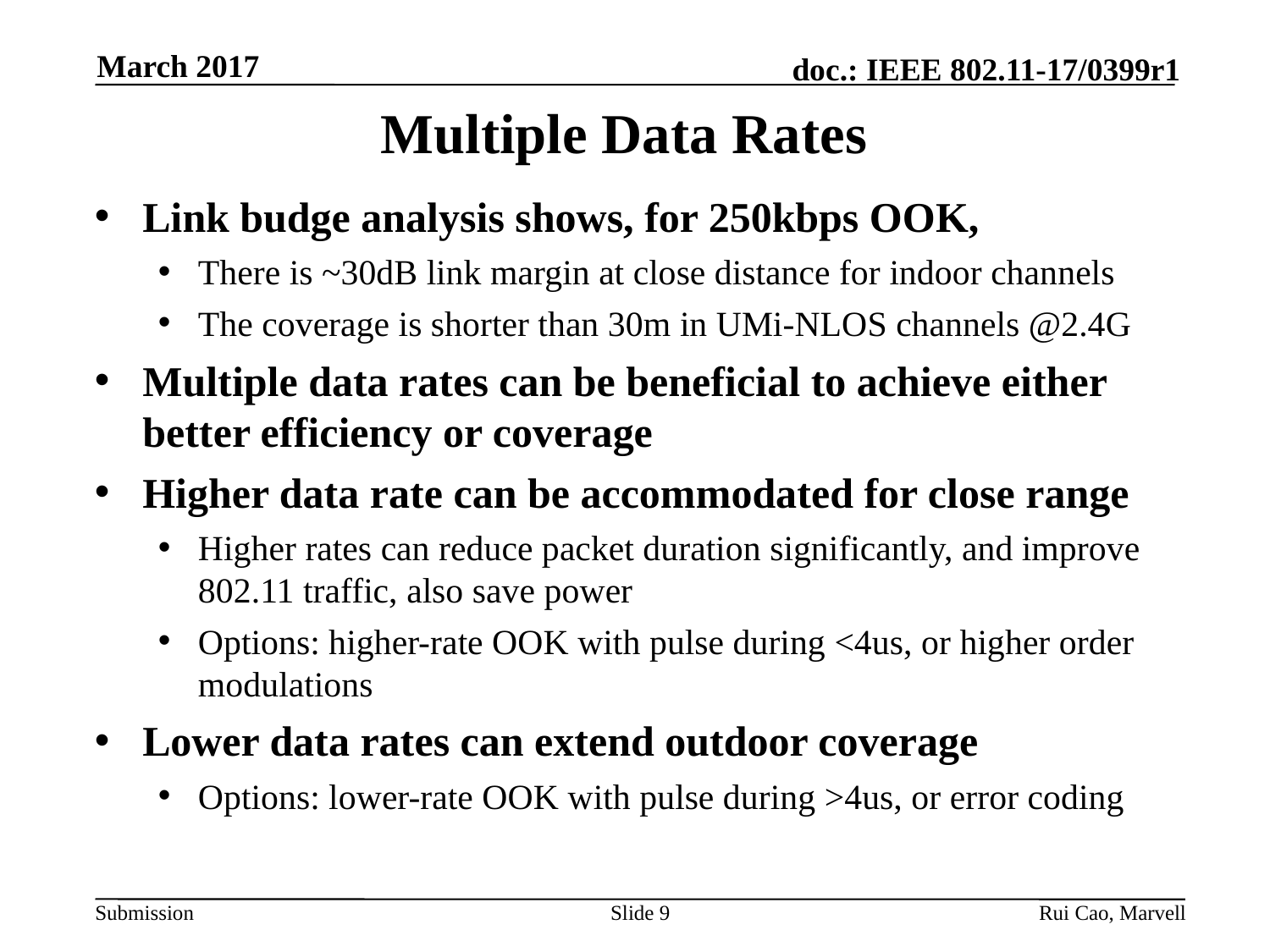

March 2017
# Multiple Data Rates
Link budge analysis shows, for 250kbps OOK,
There is ~30dB link margin at close distance for indoor channels
The coverage is shorter than 30m in UMi-NLOS channels @2.4G
Multiple data rates can be beneficial to achieve either better efficiency or coverage
Higher data rate can be accommodated for close range
Higher rates can reduce packet duration significantly, and improve 802.11 traffic, also save power
Options: higher-rate OOK with pulse during <4us, or higher order modulations
Lower data rates can extend outdoor coverage
Options: lower-rate OOK with pulse during >4us, or error coding

Slide 9
Rui Cao, Marvell